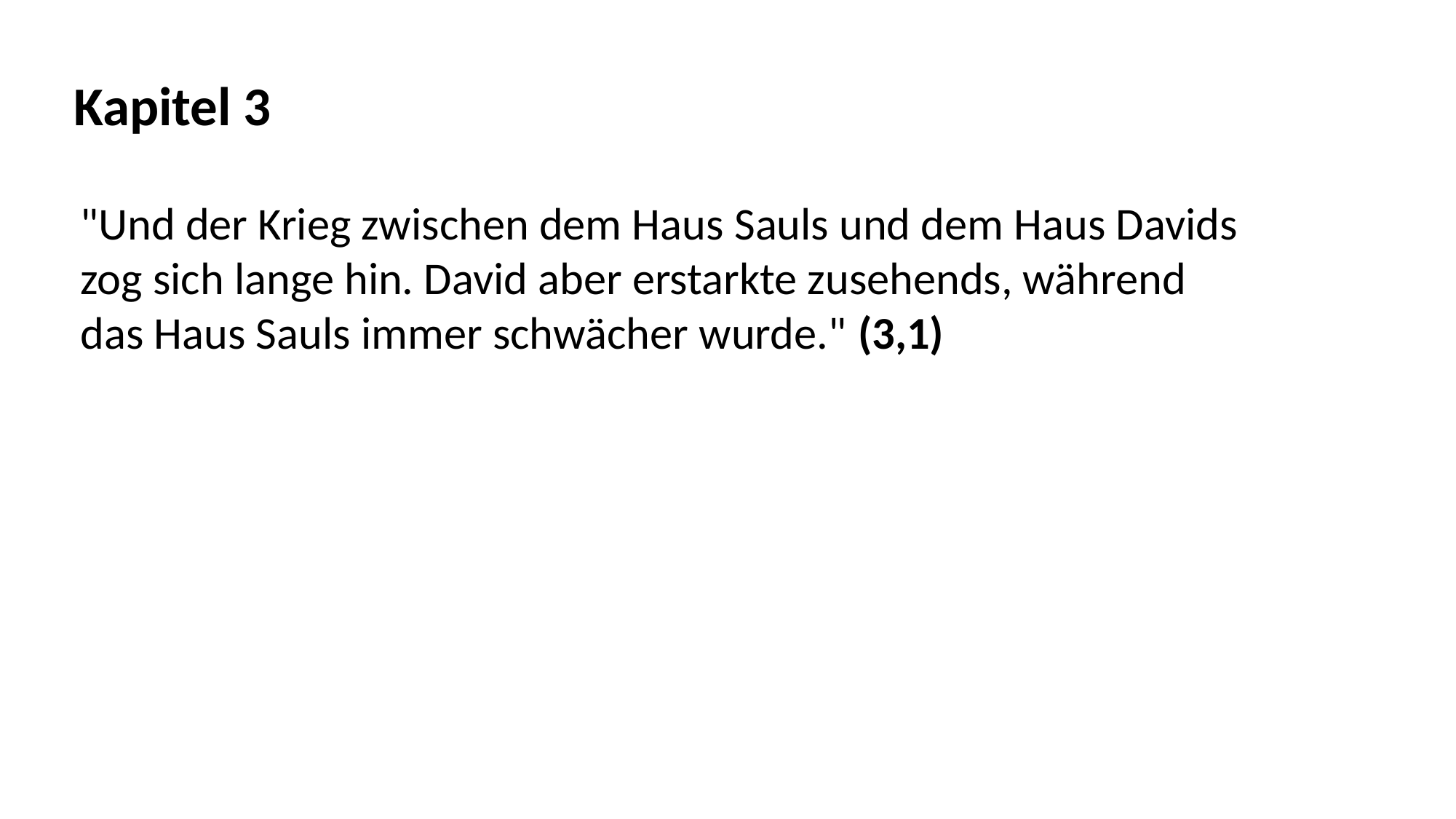

Kapitel 3
"Und der Krieg zwischen dem Haus Sauls und dem Haus Davids
zog sich lange hin. David aber erstarkte zusehends, während
das Haus Sauls immer schwächer wurde." (3,1)